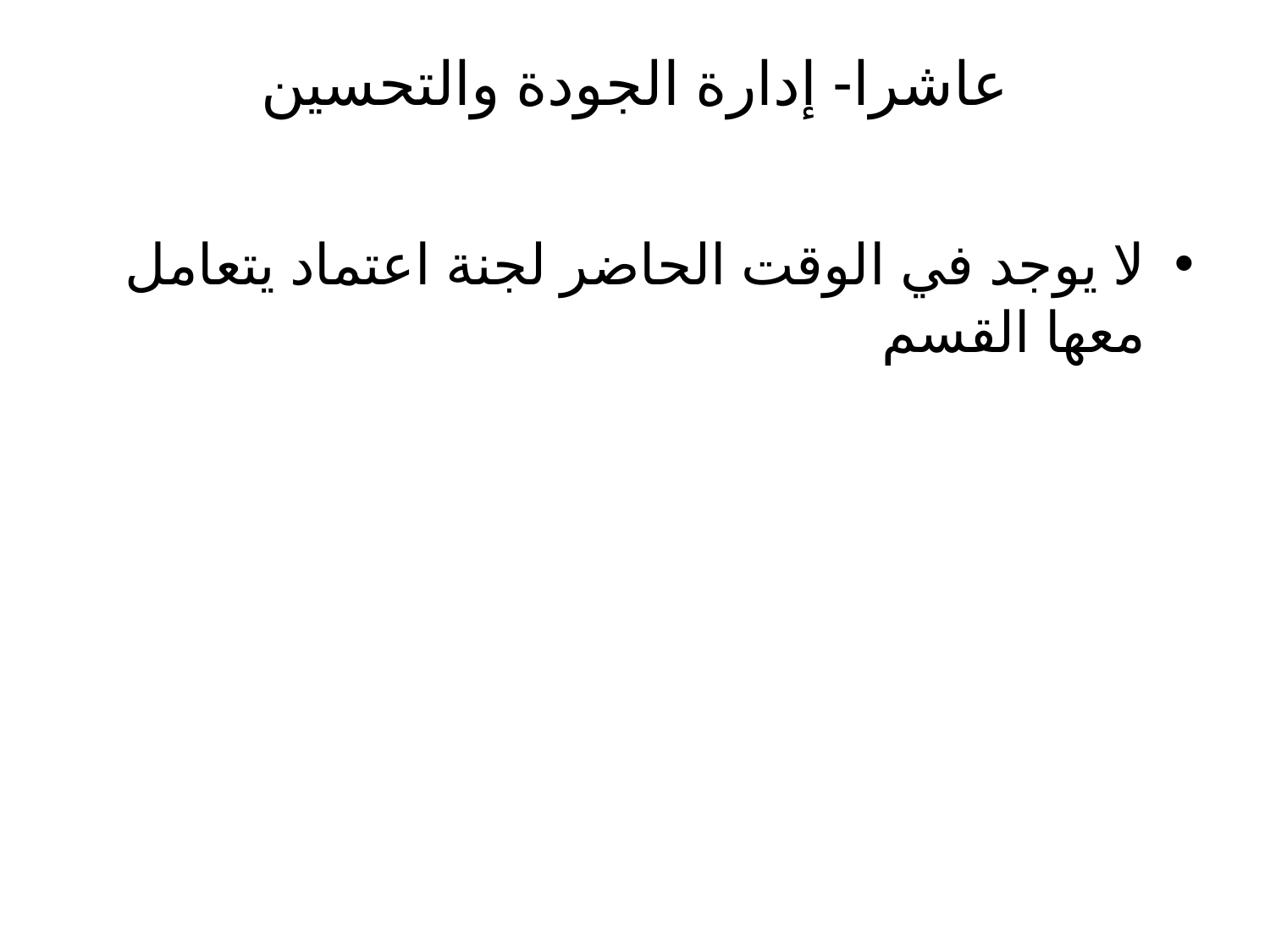

# عاشرا- إدارة الجودة والتحسين
لا يوجد في الوقت الحاضر لجنة اعتماد يتعامل معها القسم